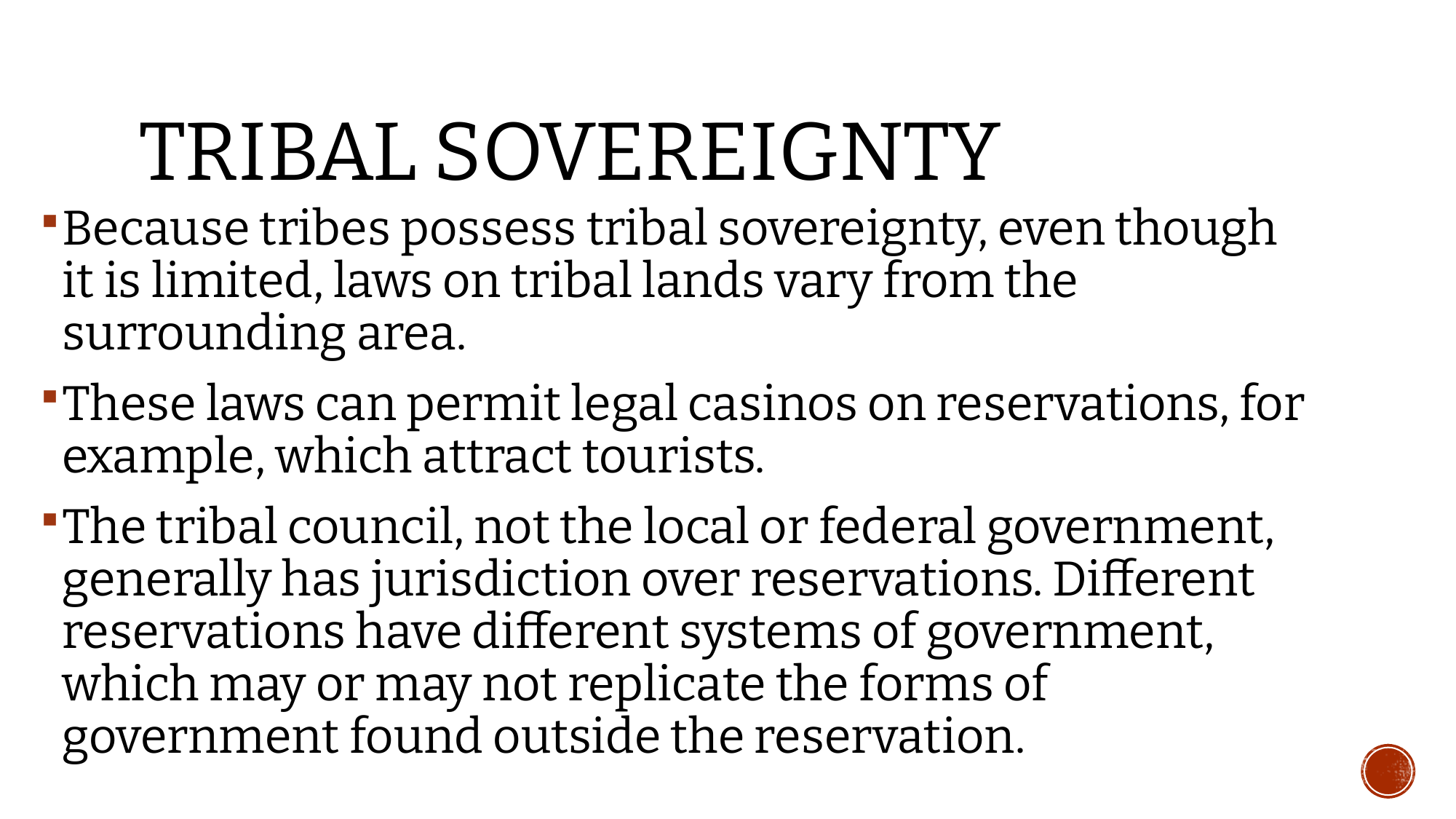

# Tribal sovereignty
Because tribes possess tribal sovereignty, even though it is limited, laws on tribal lands vary from the surrounding area.
These laws can permit legal casinos on reservations, for example, which attract tourists.
The tribal council, not the local or federal government, generally has jurisdiction over reservations. Different reservations have different systems of government, which may or may not replicate the forms of government found outside the reservation.